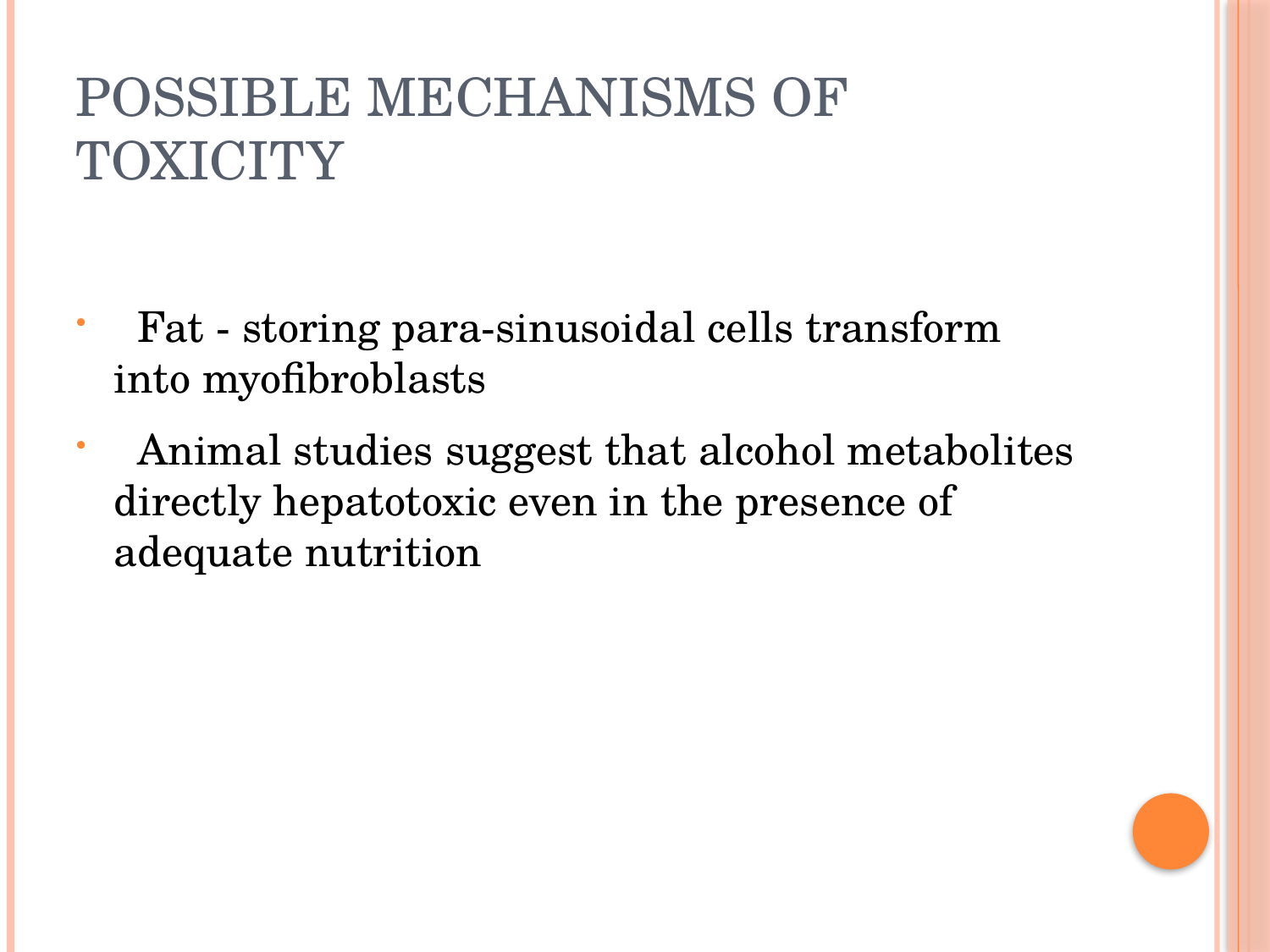

# Possible Mechanisms of Toxicity

  Fat - storing para-sinusoidal cells transform into myofibroblasts
  Animal studies suggest that alcohol metabolites directly hepatotoxic even in the presence of adequate nutrition